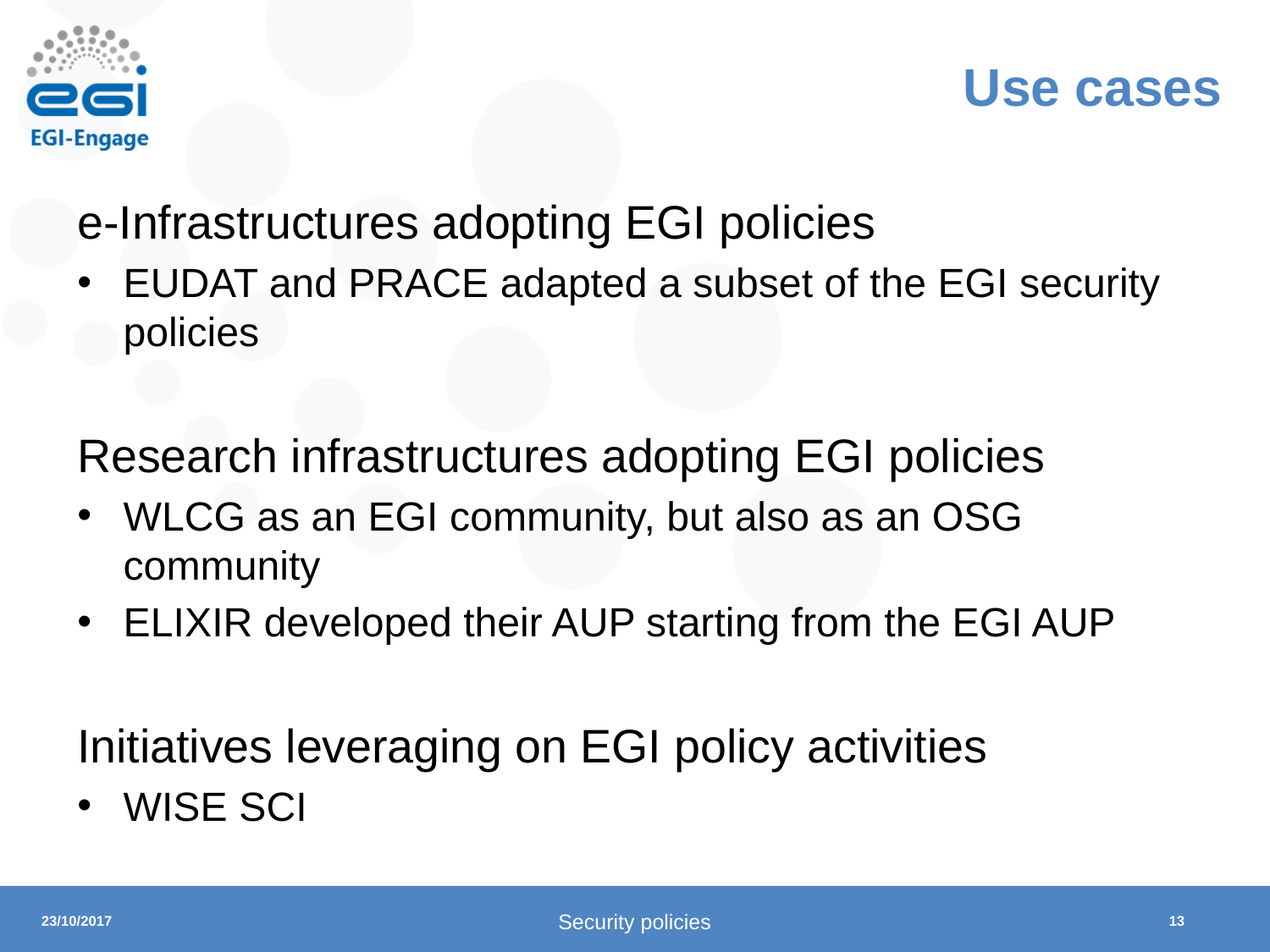

# Use cases
e-Infrastructures adopting EGI policies
EUDAT and PRACE adapted a subset of the EGI security policies

Research infrastructures adopting EGI policies
WLCG as an EGI community, but also as an OSG community
ELIXIR developed their AUP starting from the EGI AUP

Initiatives leveraging on EGI policy activities
WISE SCI

Security policies